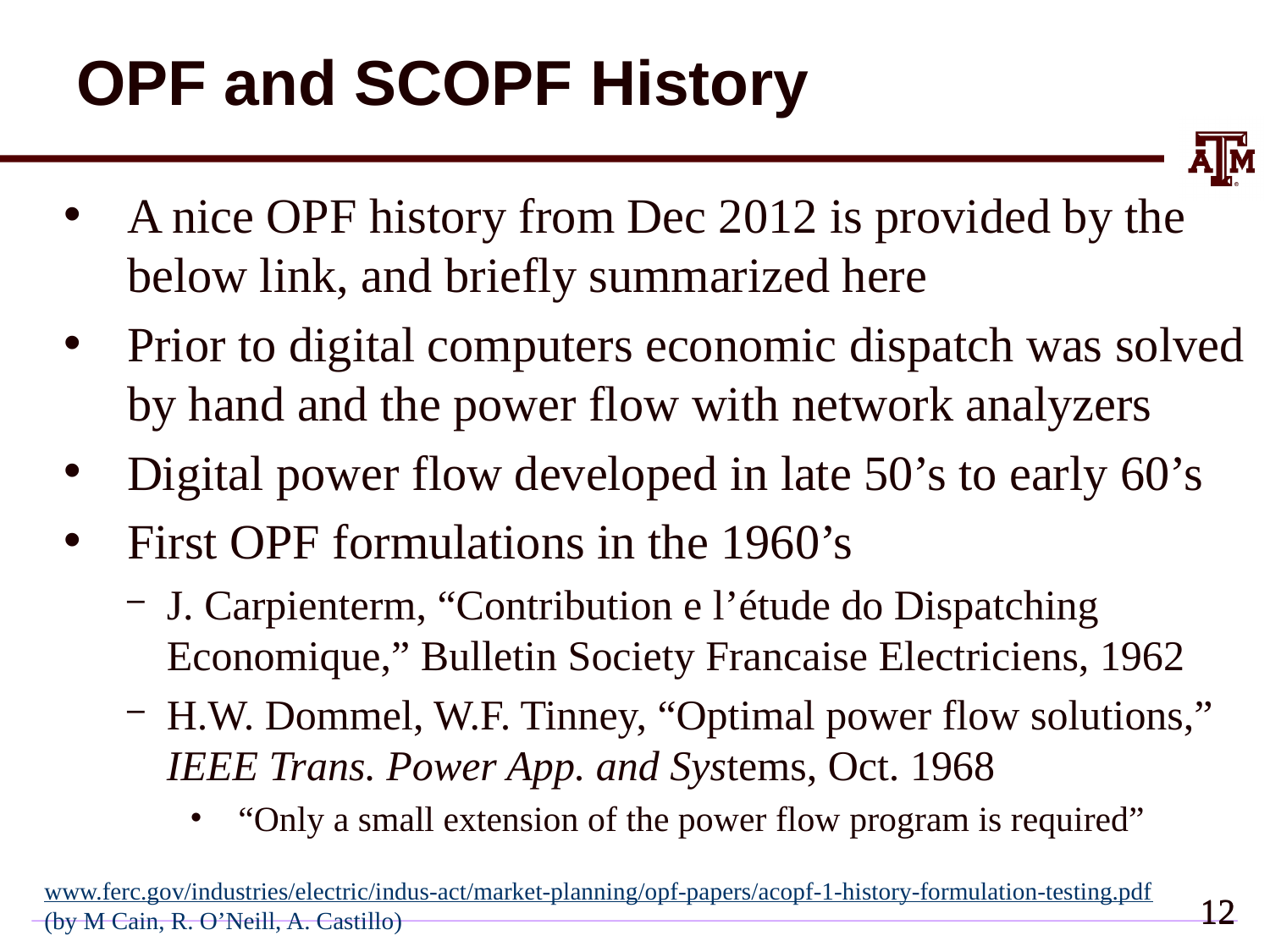

# OPF and SCOPF History
A nice OPF history from Dec 2012 is provided by the below link, and briefly summarized here
Prior to digital computers economic dispatch was solved by hand and the power flow with network analyzers
Digital power flow developed in late 50’s to early 60’s
First OPF formulations in the 1960’s
J. Carpienterm, “Contribution e l’étude do Dispatching Economique,” Bulletin Society Francaise Electriciens, 1962
H.W. Dommel, W.F. Tinney, “Optimal power flow solutions,” IEEE Trans. Power App. and Systems, Oct. 1968
“Only a small extension of the power flow program is required”
www.ferc.gov/industries/electric/indus-act/market-planning/opf-papers/acopf-1-history-formulation-testing.pdf (by M Cain, R. O’Neill, A. Castillo)
12